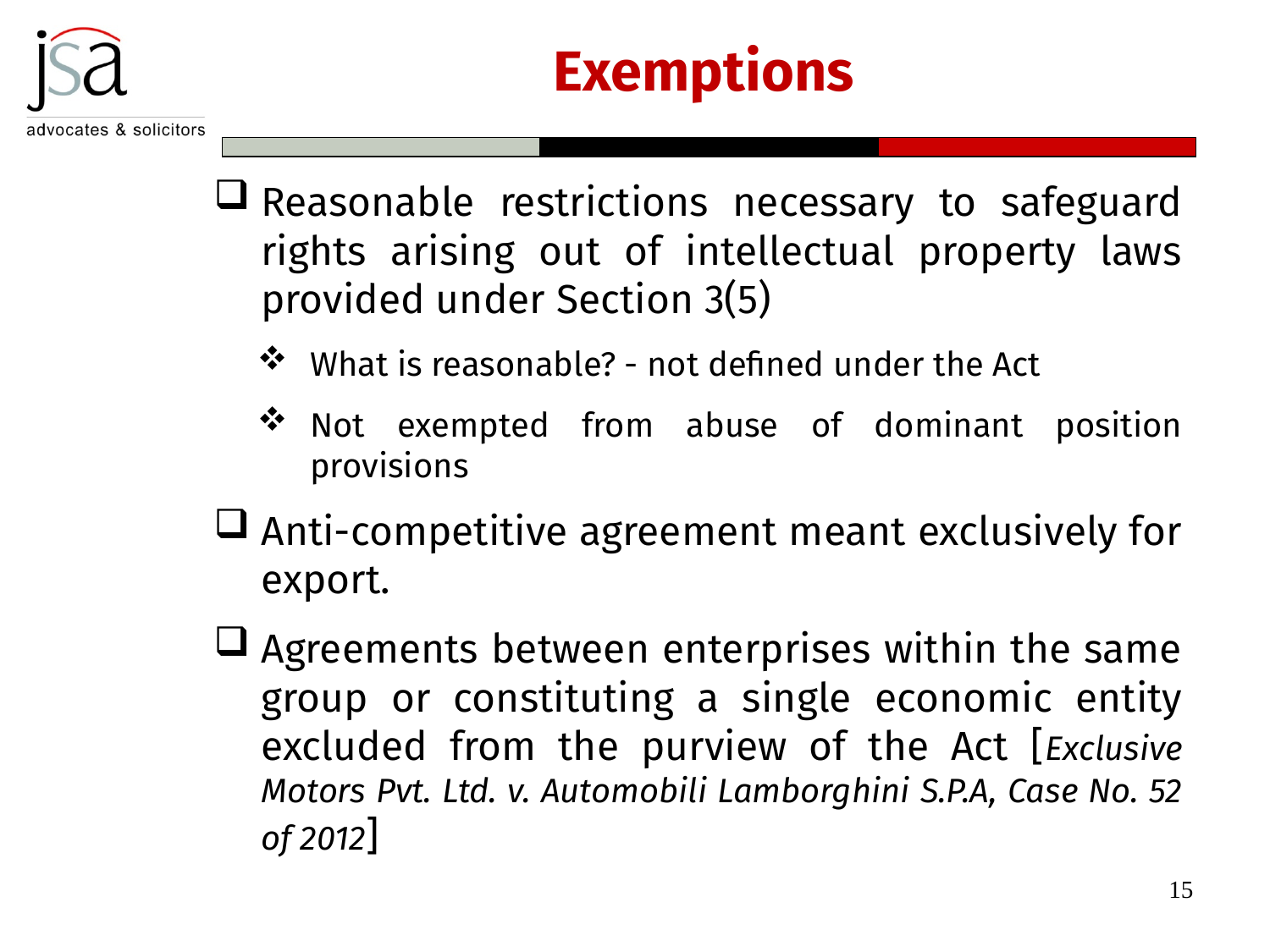

# Exemptions
Reasonable restrictions necessary to safeguard rights arising out of intellectual property laws provided under Section 3(5)
What is reasonable? - not defined under the Act
Not exempted from abuse of dominant position provisions
Anti-competitive agreement meant exclusively for export.
Agreements between enterprises within the same group or constituting a single economic entity excluded from the purview of the Act [Exclusive Motors Pvt. Ltd. v. Automobili Lamborghini S.P.A, Case No. 52 of 2012]

15